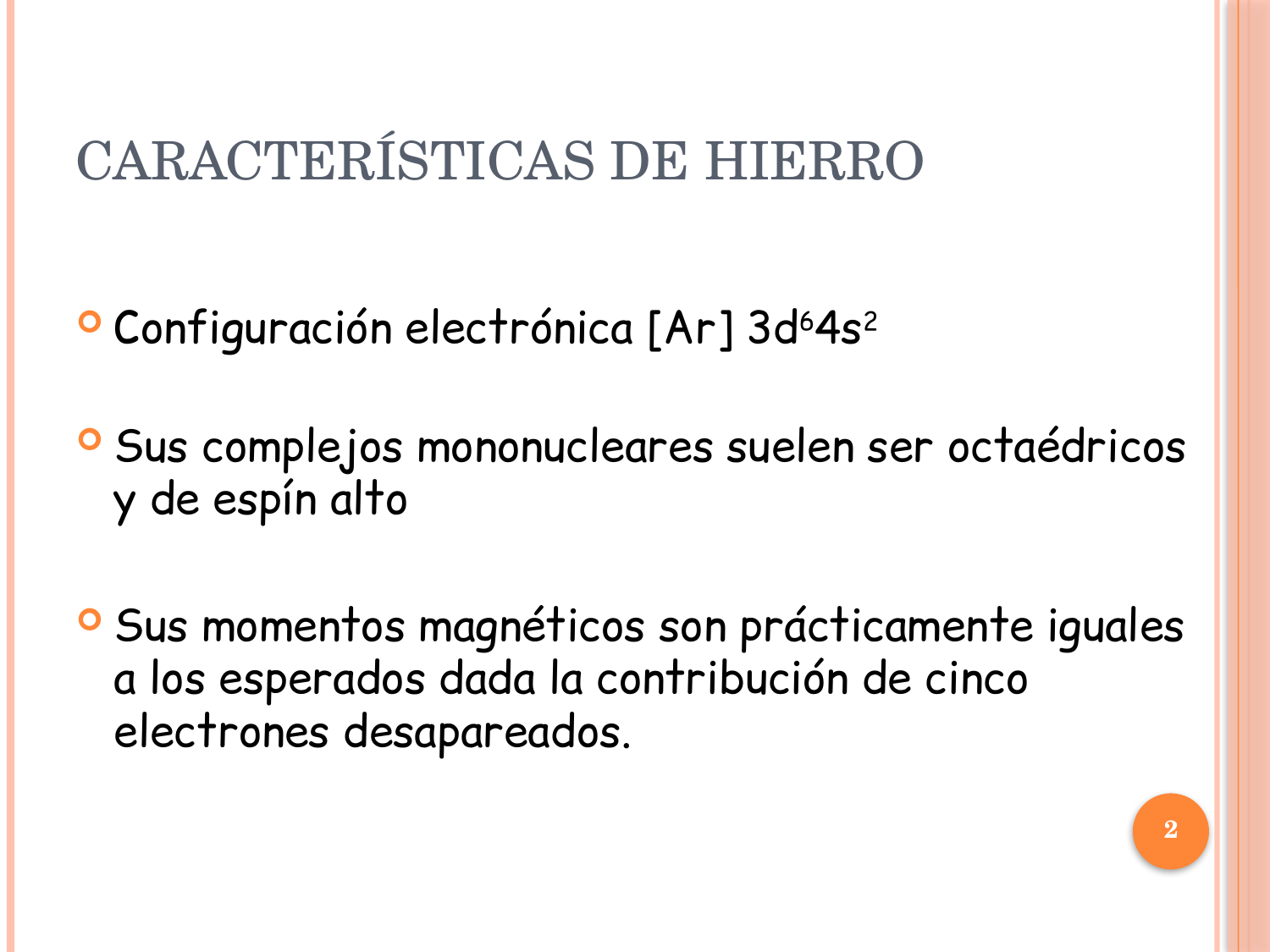

# Características de Hierro
Configuración electrónica [Ar] 3d64s2

Sus complejos mononucleares suelen ser octaédricos y de espín alto

Sus momentos magnéticos son prácticamente iguales a los esperados dada la contribución de cinco electrones desapareados.

2